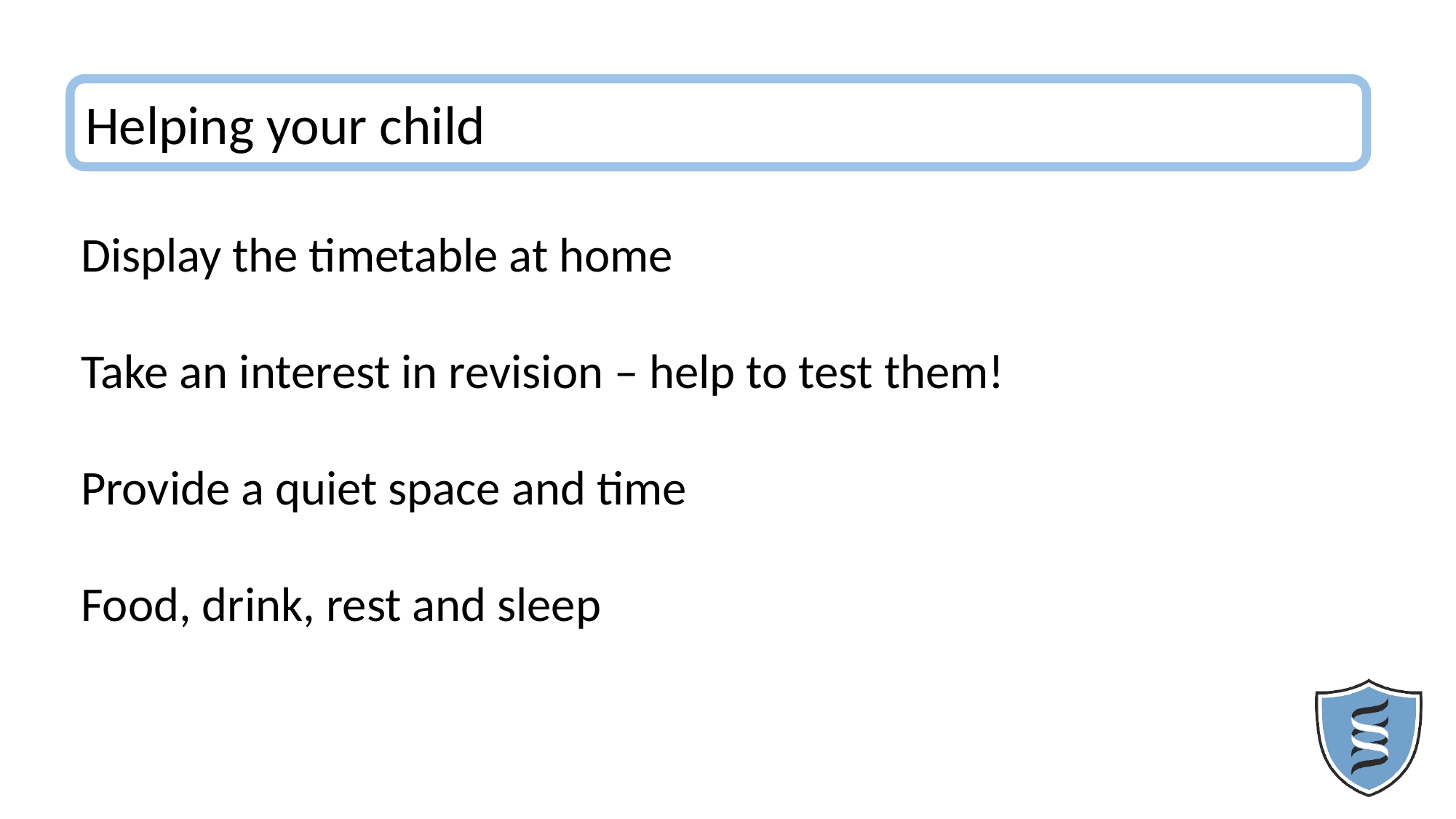

Helping your child
Display the timetable at home

Take an interest in revision – help to test them!

Provide a quiet space and time

Food, drink, rest and sleep